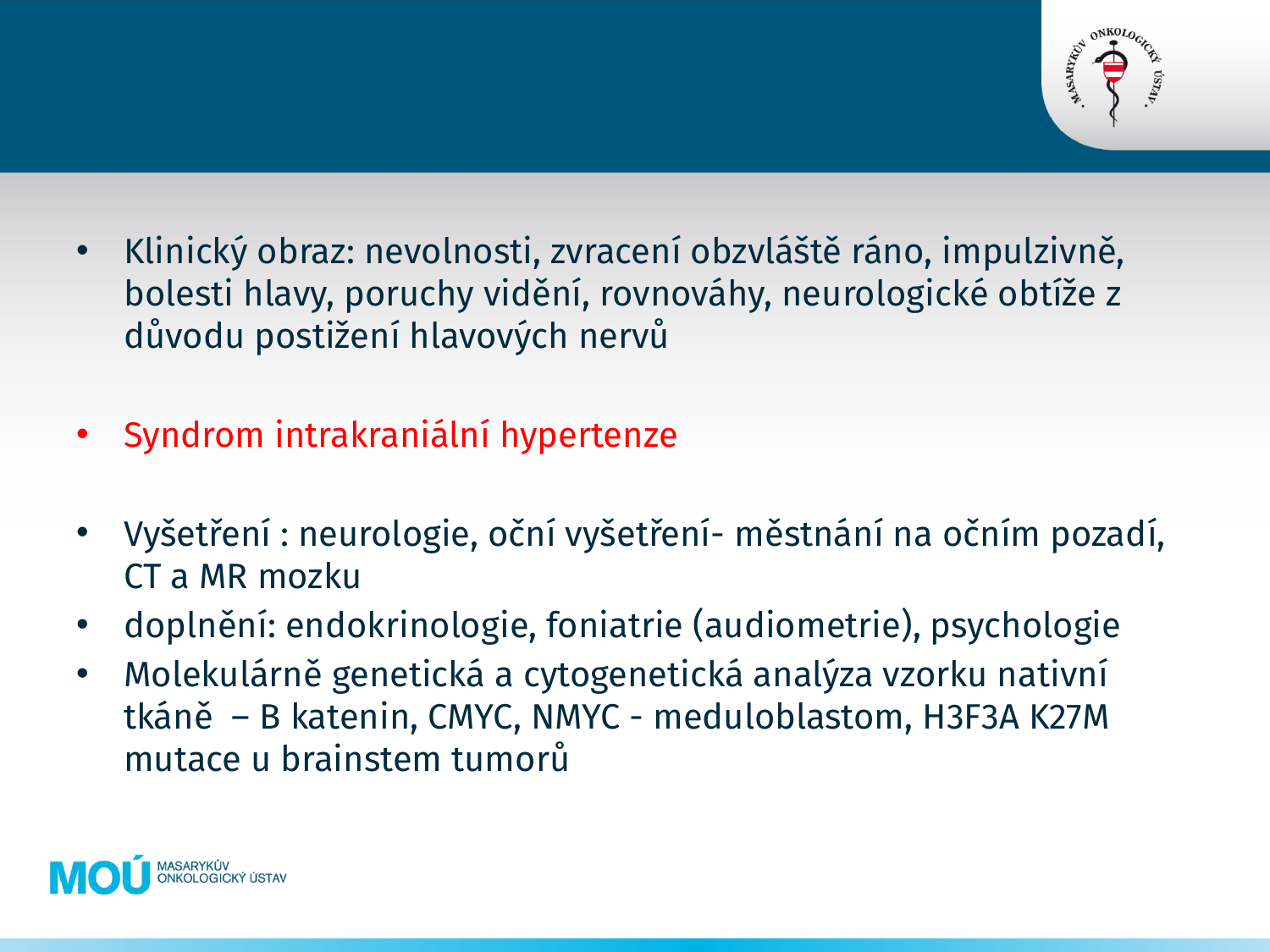

#
Klinický obraz: nevolnosti, zvracení obzvláště ráno, impulzivně, bolesti hlavy, poruchy vidění, rovnováhy, neurologické obtíže z důvodu postižení hlavových nervů

Syndrom intrakraniální hypertenze

Vyšetření : neurologie, oční vyšetření- městnání na očním pozadí, CT a MR mozku
doplnění: endokrinologie, foniatrie (audiometrie), psychologie
Molekulárně genetická a cytogenetická analýza vzorku nativní tkáně  – B katenin, CMYC, NMYC - meduloblastom, H3F3A K27M mutace u brainstem tumorů